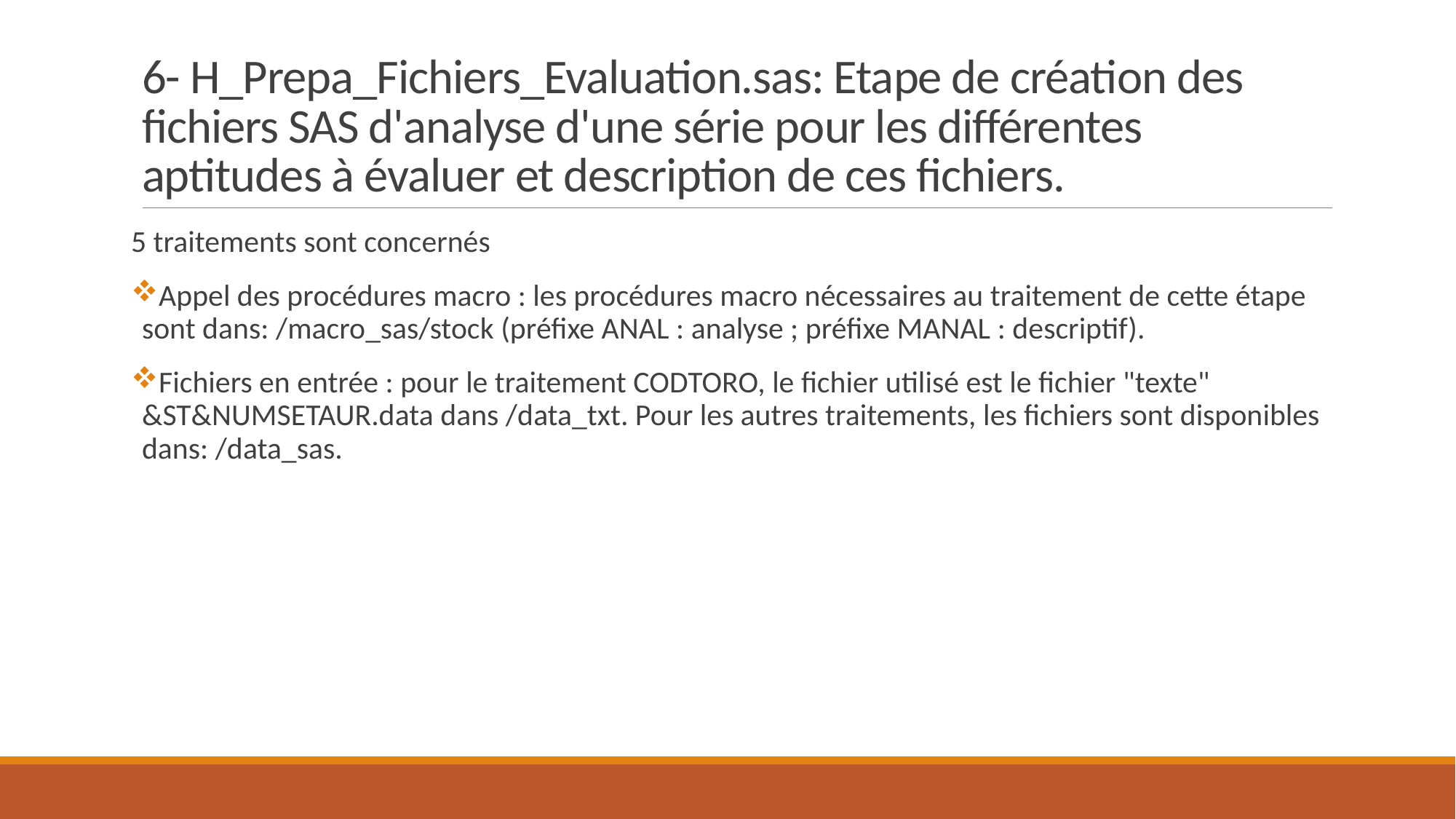

# 6- H_Prepa_Fichiers_Evaluation.sas: Etape de création des fichiers SAS d'analyse d'une série pour les différentes aptitudes à évaluer et description de ces fichiers.
5 traitements sont concernés
Appel des procédures macro : les procédures macro nécessaires au traitement de cette étape sont dans: /macro_sas/stock (préfixe ANAL : analyse ; préfixe MANAL : descriptif).
Fichiers en entrée : pour le traitement CODTORO, le fichier utilisé est le fichier "texte" &ST&NUMSETAUR.data dans /data_txt. Pour les autres traitements, les fichiers sont disponibles dans: /data_sas.